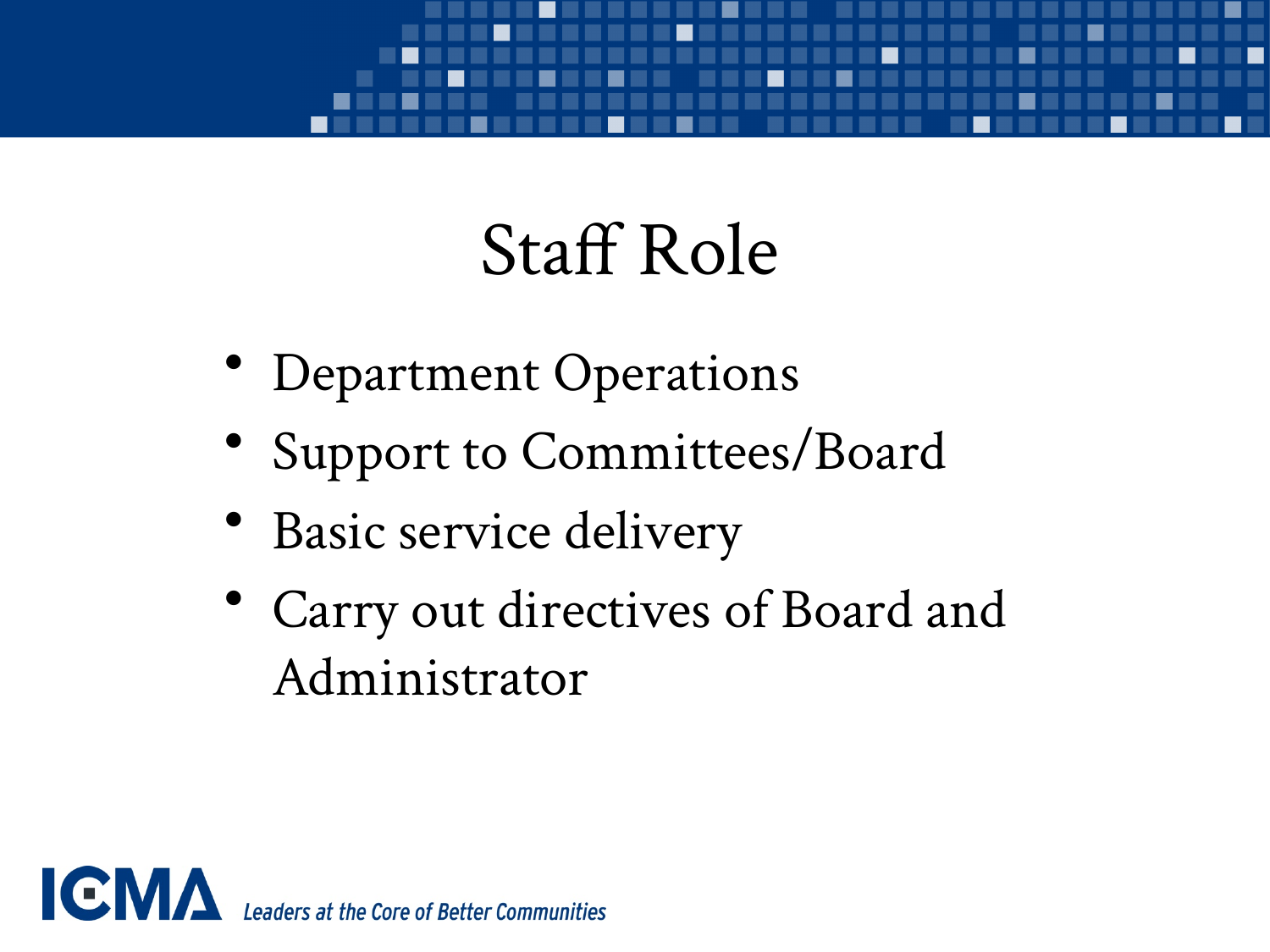

# Staff Role
Department Operations
Support to Committees/Board
Basic service delivery
Carry out directives of Board and Administrator